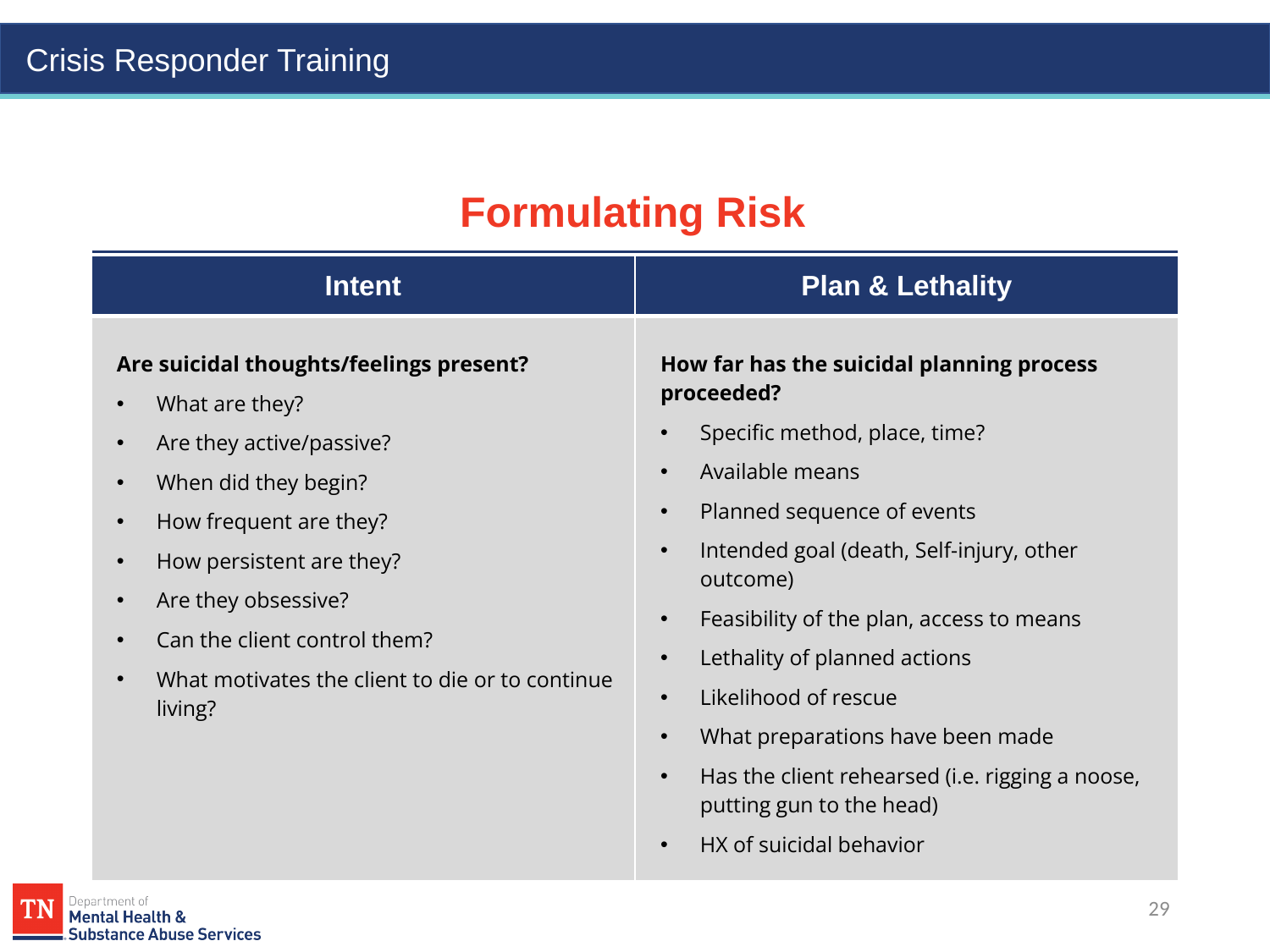

# Formulating Risk
| Intent | Plan & Lethality |
| --- | --- |
| Are suicidal thoughts/feelings present? What are they? Are they active/passive? When did they begin? How frequent are they? How persistent are they? Are they obsessive? Can the client control them? What motivates the client to die or to continue living? | How far has the suicidal planning process proceeded? Specific method, place, time? Available means Planned sequence of events Intended goal (death, Self-injury, other outcome) Feasibility of the plan, access to means Lethality of planned actions Likelihood of rescue What preparations have been made Has the client rehearsed (i.e. rigging a noose, putting gun to the head) HX of suicidal behavior |
29